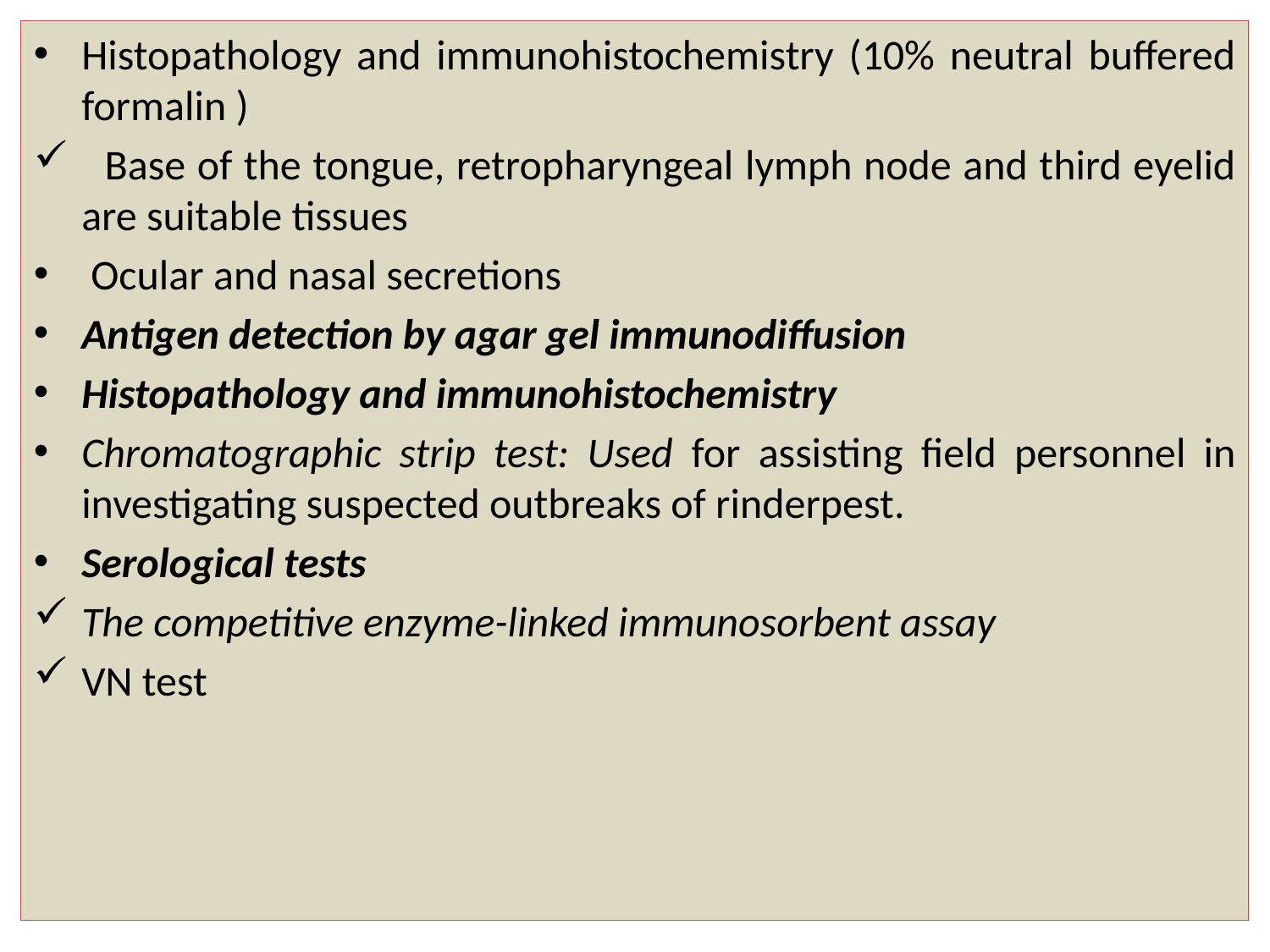

Histopathology and immunohistochemistry (10% neutral buffered formalin )
  Base of the tongue, retropharyngeal lymph node and third eyelid are suitable tissues
 Ocular and nasal secretions
Antigen detection by agar gel immunodiffusion
Histopathology and immunohistochemistry
Chromatographic strip test: Used for assisting field personnel in investigating suspected outbreaks of rinderpest.
Serological tests
The competitive enzyme-linked immunosorbent assay
VN test